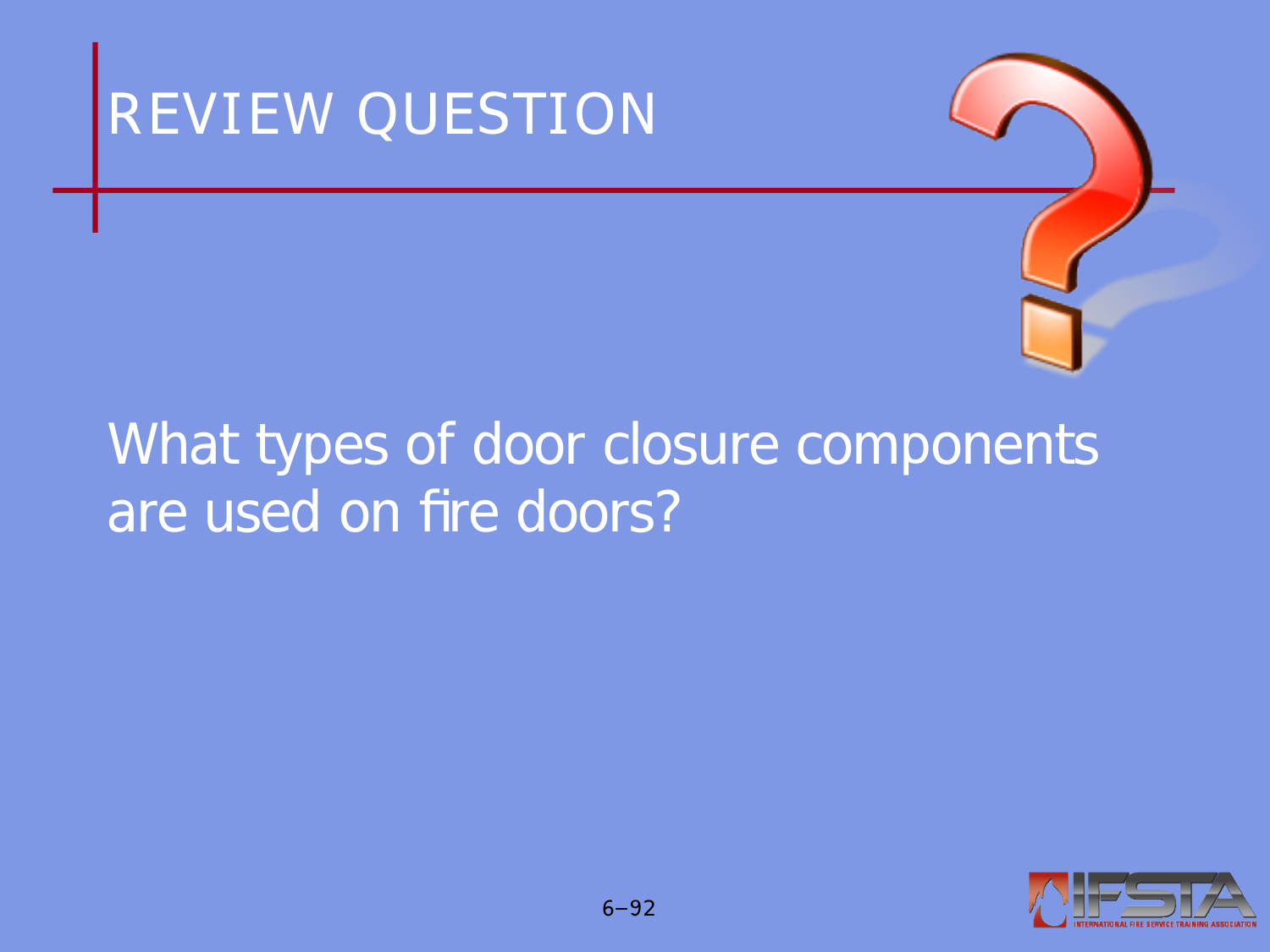

# REVIEW QUESTION

What types of door closure components are used on fire doors?
6–92